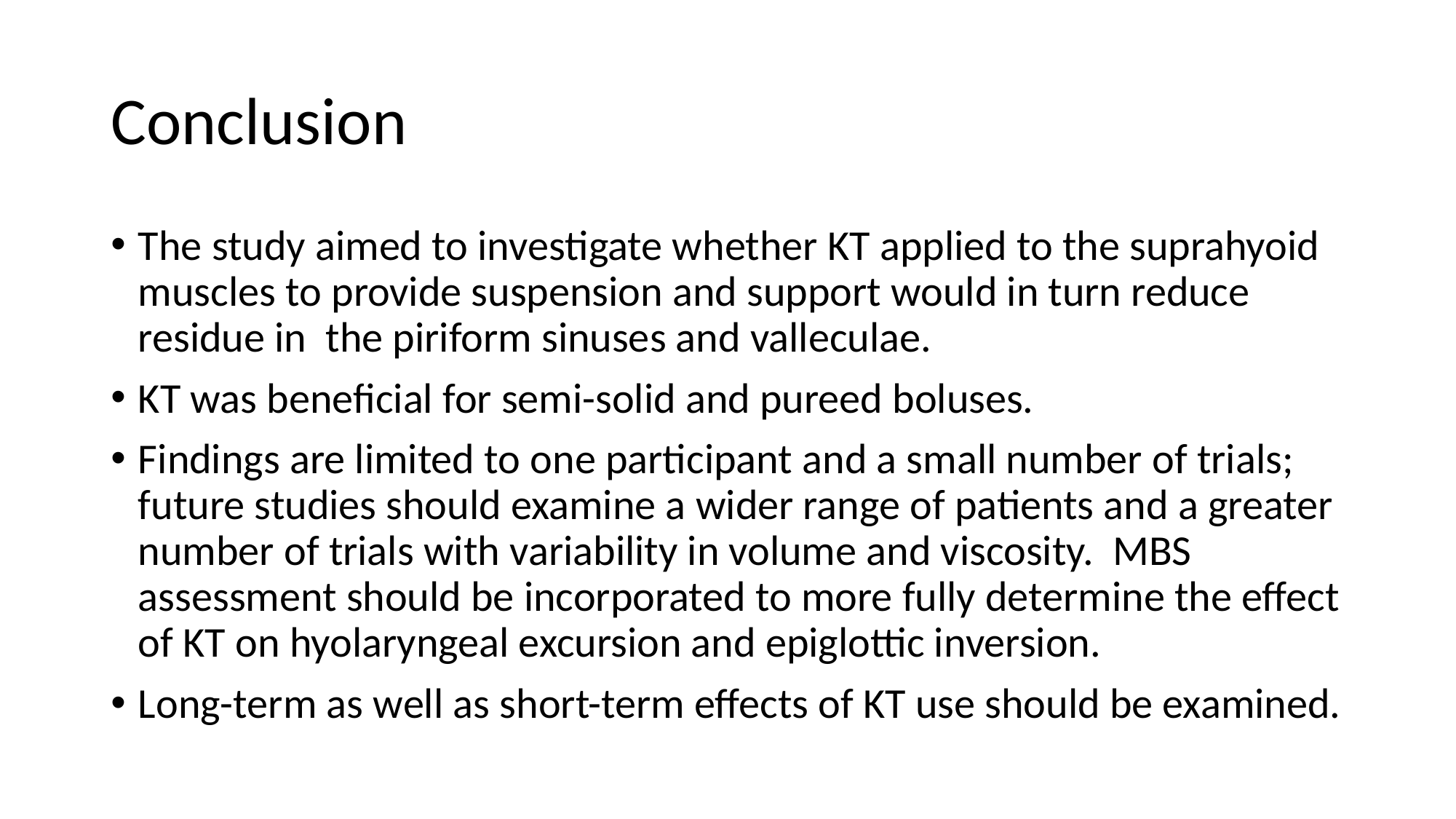

# Conclusion
The study aimed to investigate whether KT applied to the suprahyoid muscles to provide suspension and support would in turn reduce residue in  the piriform sinuses and valleculae.
KT was beneficial for semi-solid and pureed boluses.
Findings are limited to one participant and a small number of trials; future studies should examine a wider range of patients and a greater number of trials with variability in volume and viscosity.  MBS assessment should be incorporated to more fully determine the effect of KT on hyolaryngeal excursion and epiglottic inversion.
Long-term as well as short-term effects of KT use should be examined.